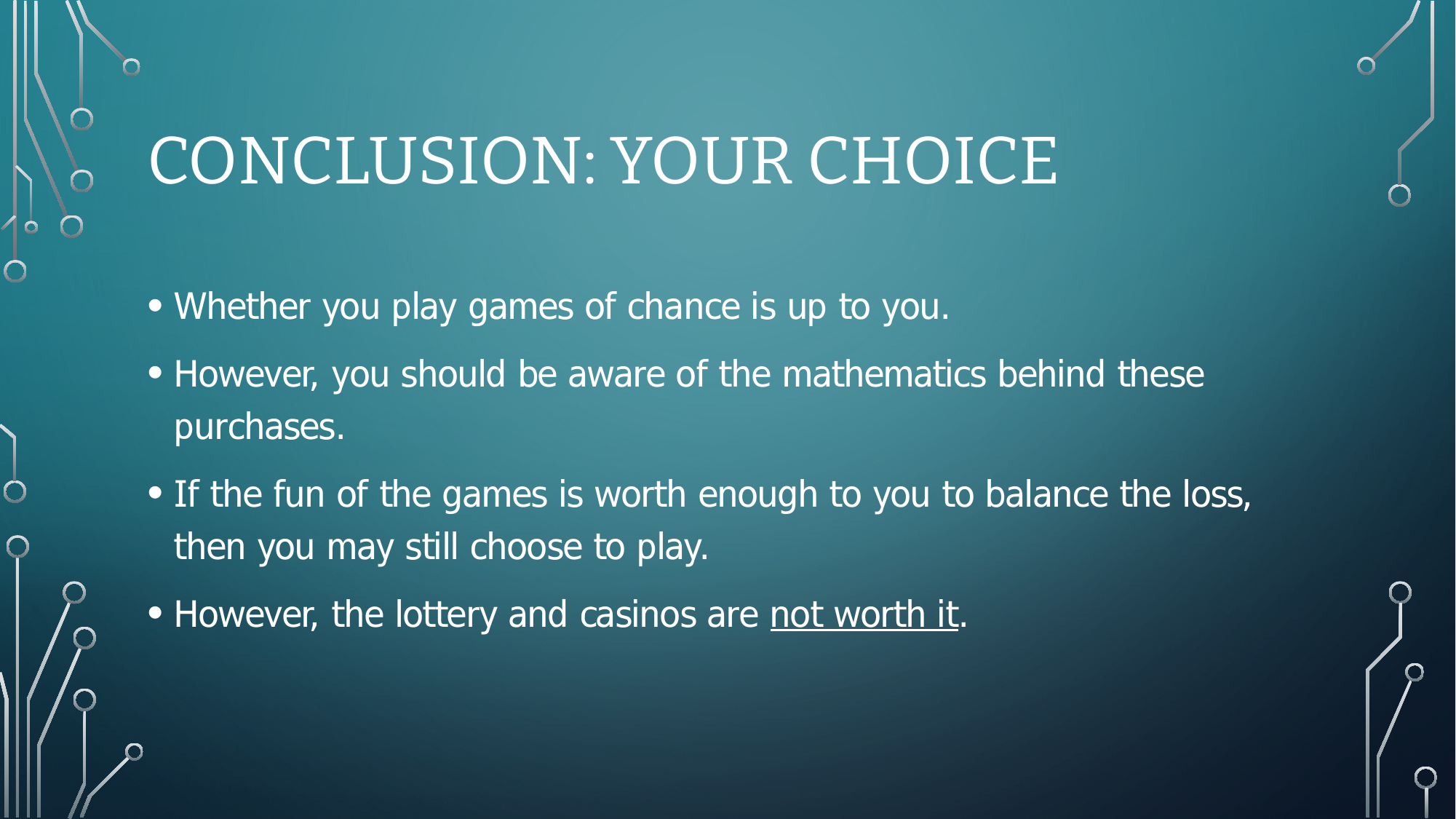

# Conclusion: Your Choice
Whether you play games of chance is up to you.
However, you should be aware of the mathematics behind these purchases.
If the fun of the games is worth enough to you to balance the loss, then you may still choose to play.
However, the lottery and casinos are not worth it.